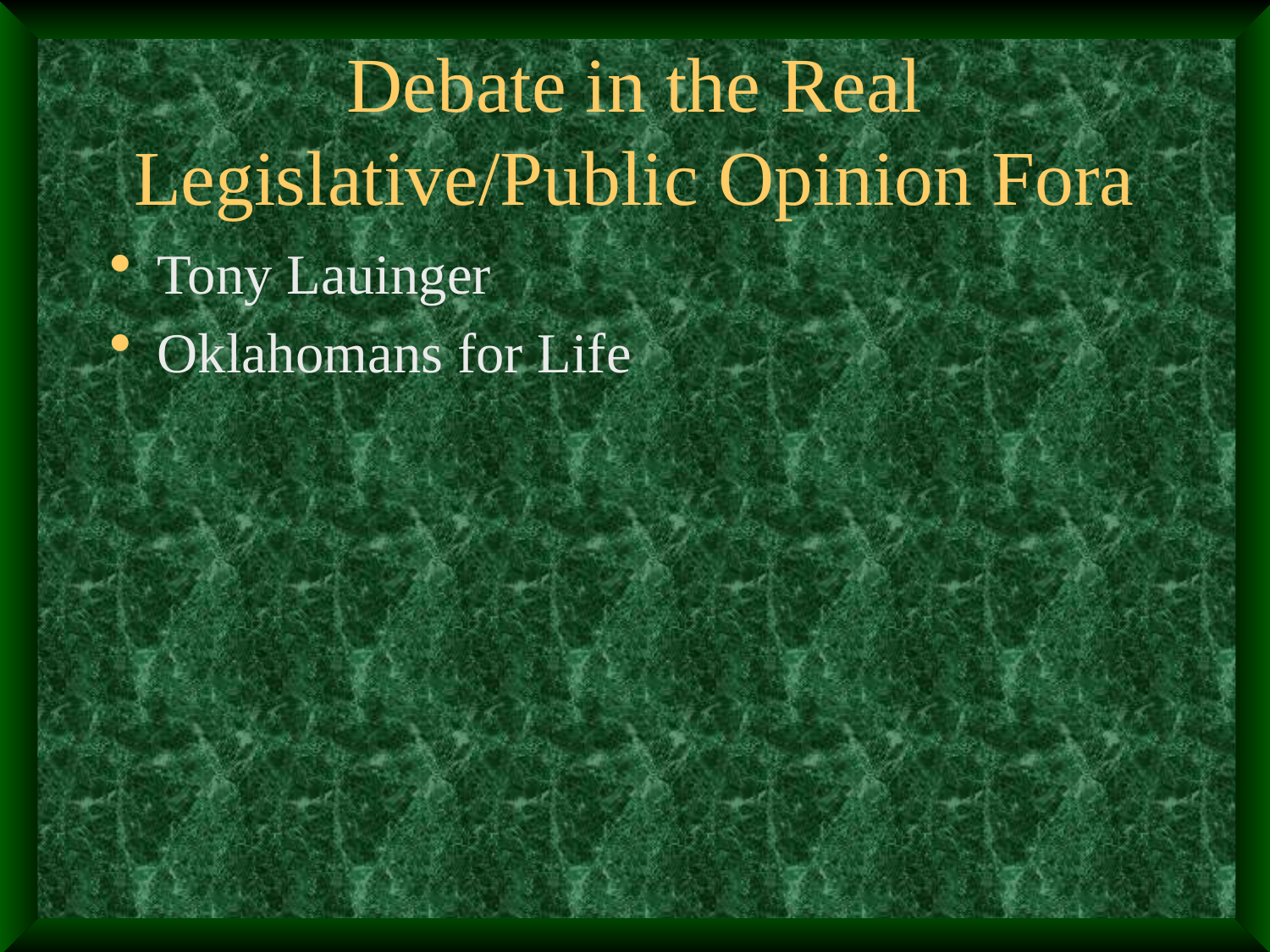

# Debate in the Real Legislative/Public Opinion Fora
Tony Lauinger
Oklahomans for Life